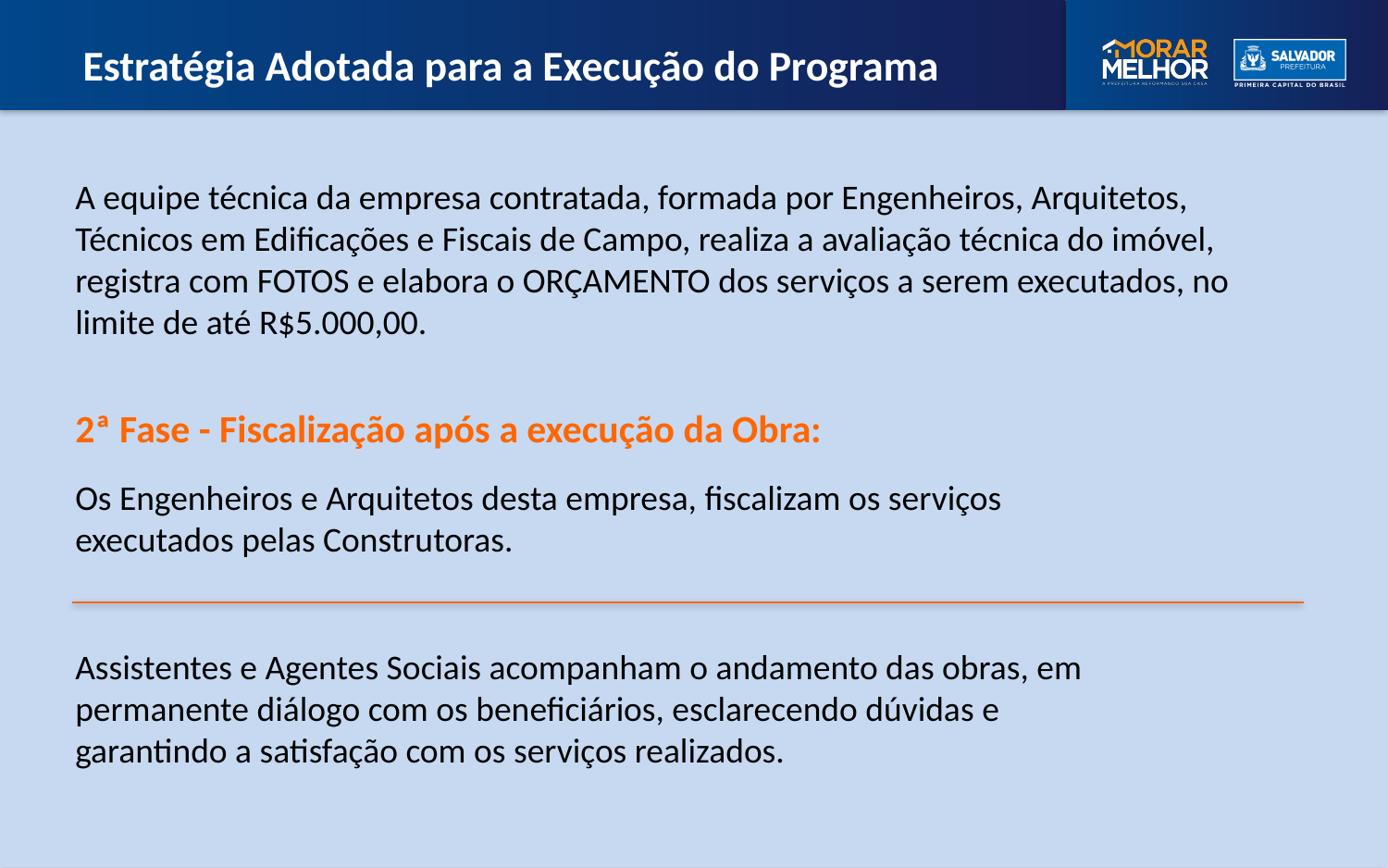

Estratégia Adotada para a Execução do Programa
A equipe técnica da empresa contratada, formada por Engenheiros, Arquitetos, Técnicos em Edificações e Fiscais de Campo, realiza a avaliação técnica do imóvel, registra com FOTOS e elabora o ORÇAMENTO dos serviços a serem executados, no limite de até R$5.000,00.
2ª Fase - Fiscalização após a execução da Obra:
Os Engenheiros e Arquitetos desta empresa, fiscalizam os serviços executados pelas Construtoras.
Assistentes e Agentes Sociais acompanham o andamento das obras, em permanente diálogo com os beneficiários, esclarecendo dúvidas e garantindo a satisfação com os serviços realizados.